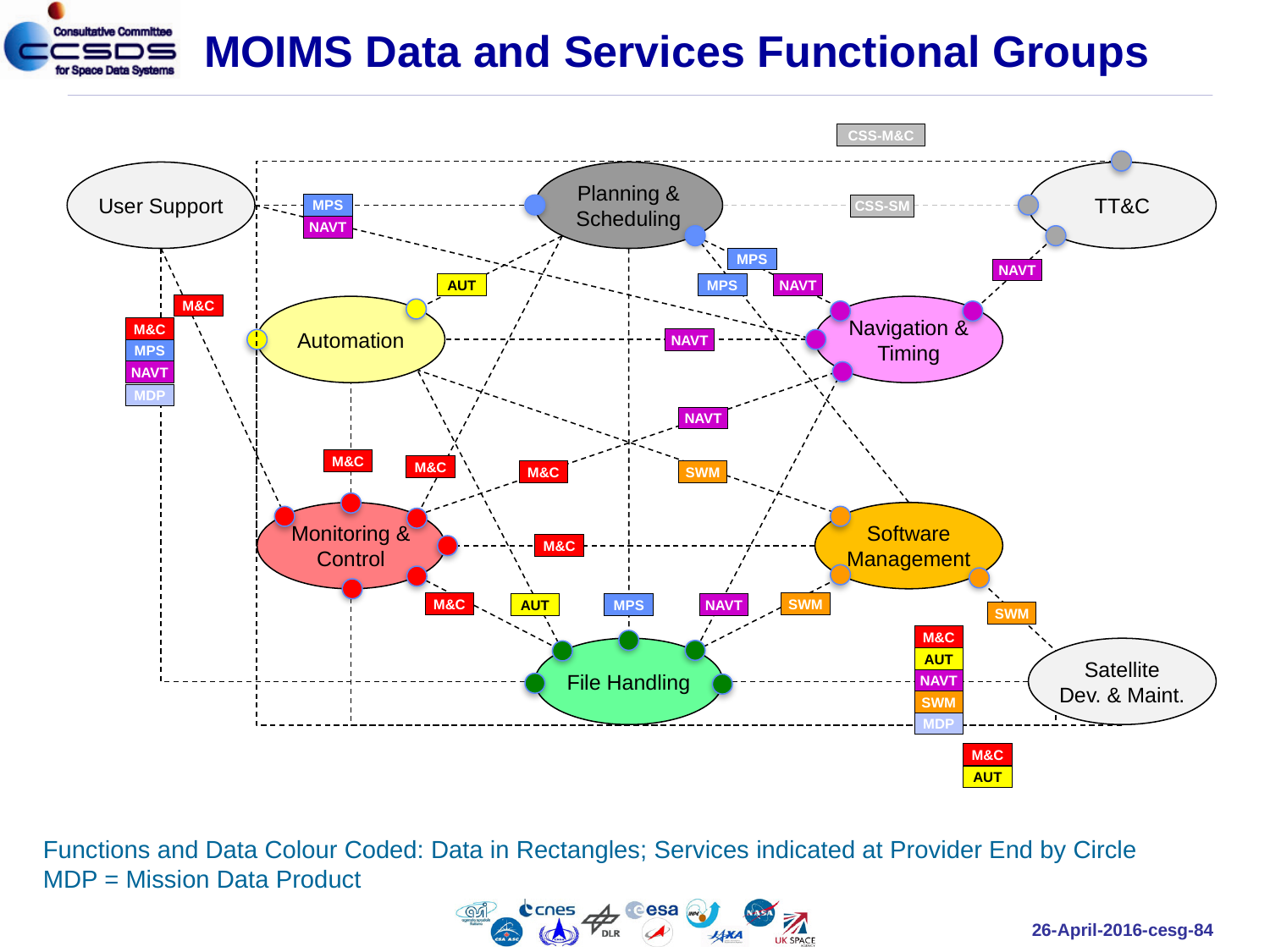

# MOIMS Data and Services Functional Groups
CSS-M&C

User Support
Planning & Scheduling
TT&C
MPS

CSS-SM
NAVT

MPS
NAVT
AUT
MPS
NAVT
M&C
Automation
Navigation & Timing

M&C
NAVT

MPS
NAVT

MDP
NAVT
M&C
M&C
M&C
SWM

Monitoring & Control
Software
Management

M&C

M&C
SWM
AUT
MPS
NAVT
SWM
M&C

File Handling
Satellite
Dev. & Maint.

AUT
NAVT

SWM
MDP
M&C
AUT
Functions and Data Colour Coded: Data in Rectangles; Services indicated at Provider End by Circle
MDP = Mission Data Product